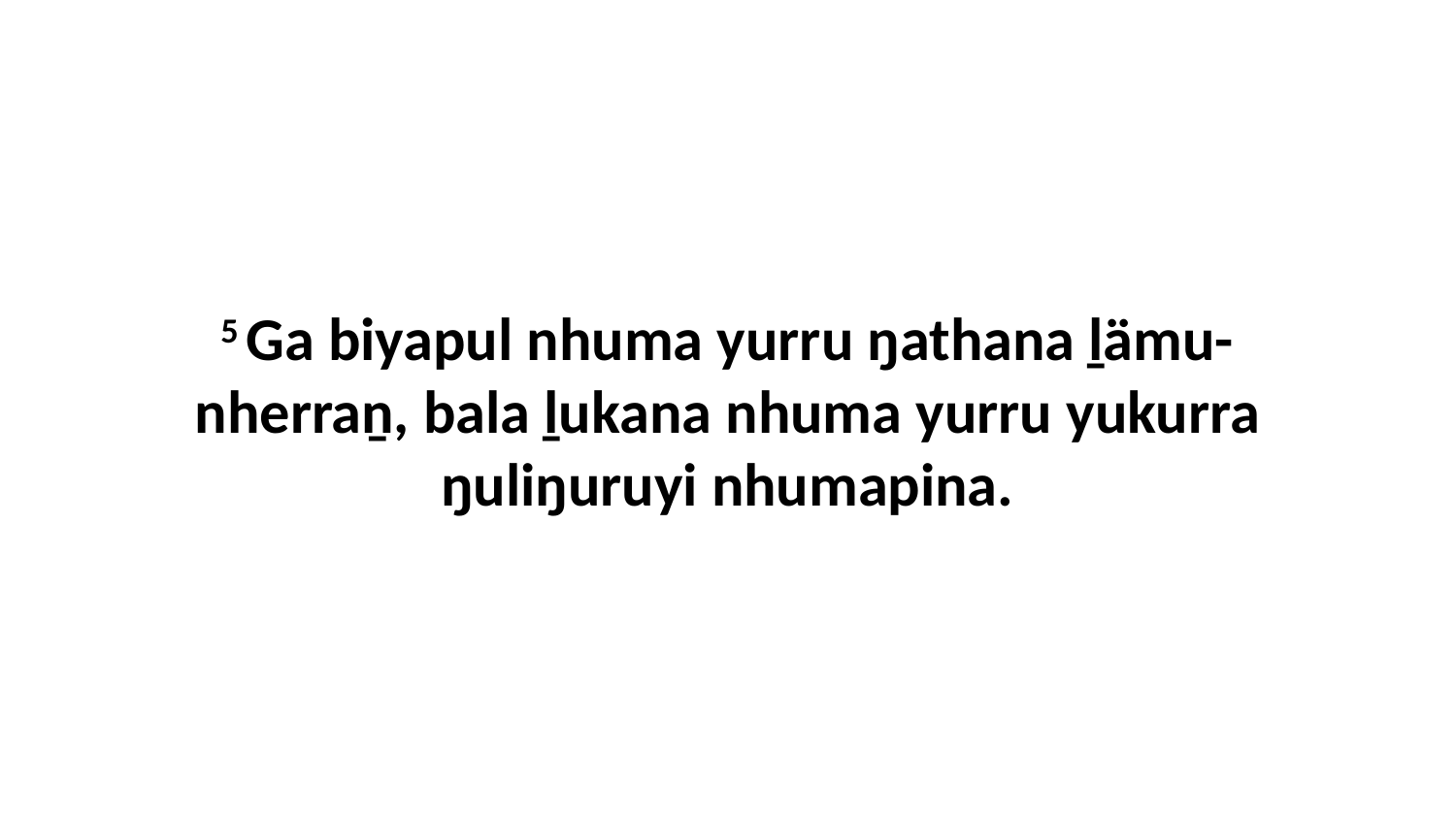

5 Ga biyapul nhuma yurru ŋathana ḻämu-nherraṉ, bala ḻukana nhuma yurru yukurra ŋuliŋuruyi nhumapina.